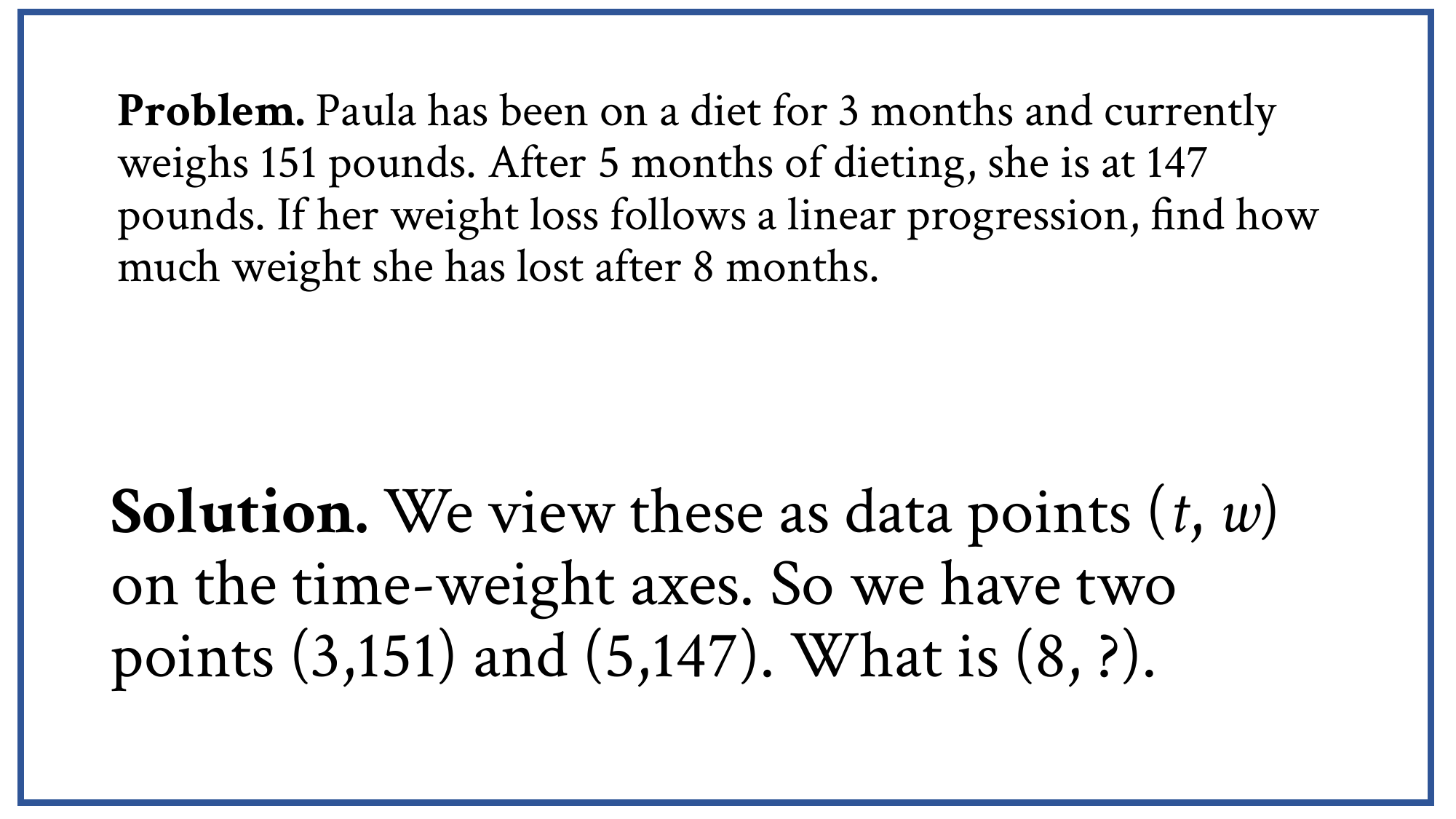

# Problem. Paula has been on a diet for 3 months and currently weighs 151 pounds. After 5 months of dieting, she is at 147 pounds. If her weight loss follows a linear progression, find how much weight she has lost after 8 months.
Solution. We view these as data points (t, w) on the time-weight axes. So we have two points (3,151) and (5,147). What is (8, ?).